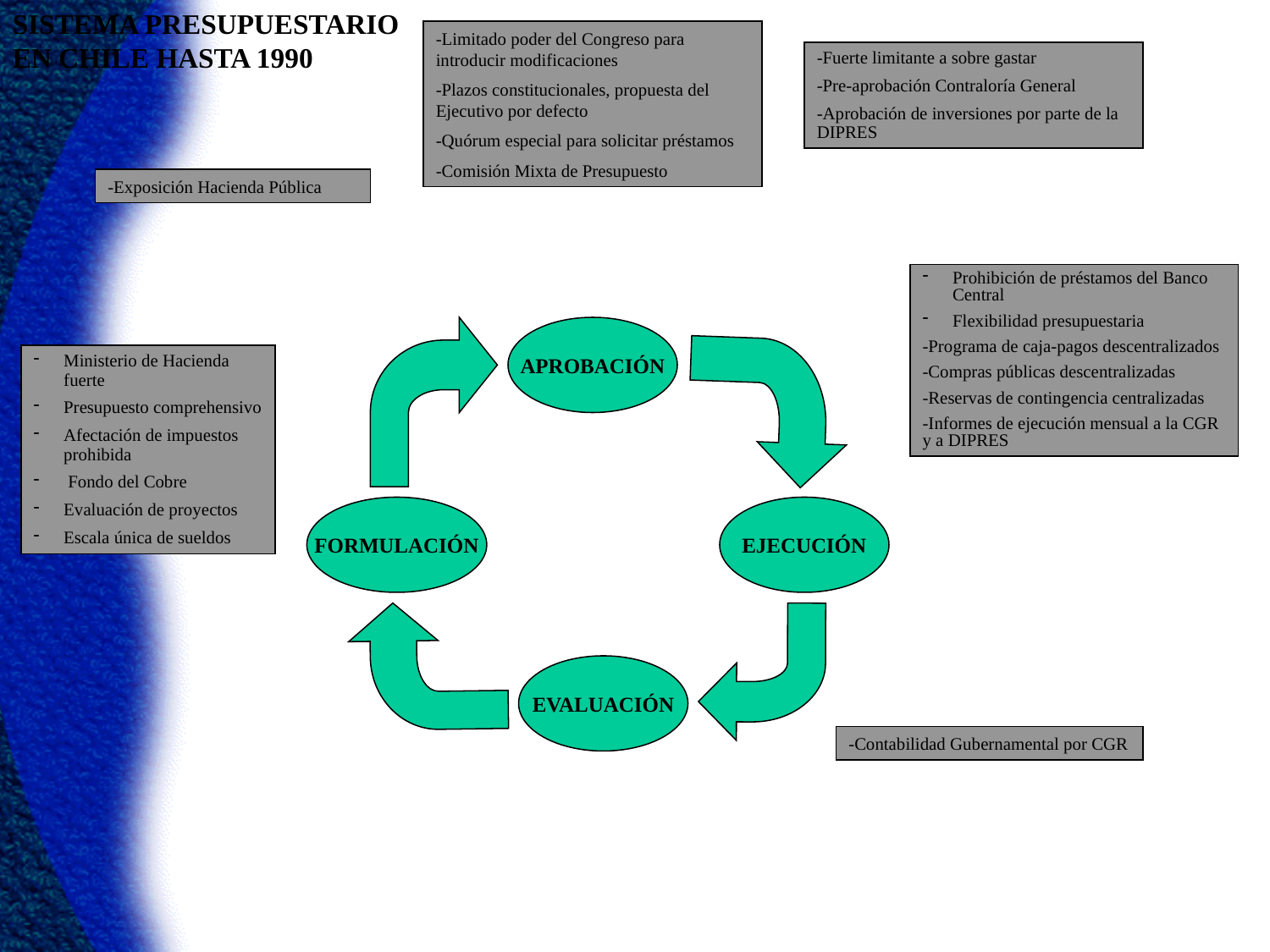

SISTEMA PRESUPUESTARIO EN CHILE HASTA 1990
-Limitado poder del Congreso para introducir modificaciones
-Plazos constitucionales, propuesta del Ejecutivo por defecto
-Quórum especial para solicitar préstamos
-Comisión Mixta de Presupuesto
-Fuerte limitante a sobre gastar
-Pre-aprobación Contraloría General
-Aprobación de inversiones por parte de la DIPRES

-Exposición Hacienda Pública
Prohibición de préstamos del Banco Central
Flexibilidad presupuestaria
-Programa de caja-pagos descentralizados
-Compras públicas descentralizadas
-Reservas de contingencia centralizadas
-Informes de ejecución mensual a la CGR y a DIPRES

APROBACIÓN

Ministerio de Hacienda fuerte
Presupuesto comprehensivo
Afectación de impuestos prohibida
 Fondo del Cobre
Evaluación de proyectos
Escala única de sueldos
FORMULACIÓN
EJECUCIÓN

EVALUACIÓN
-Contabilidad Gubernamental por CGR